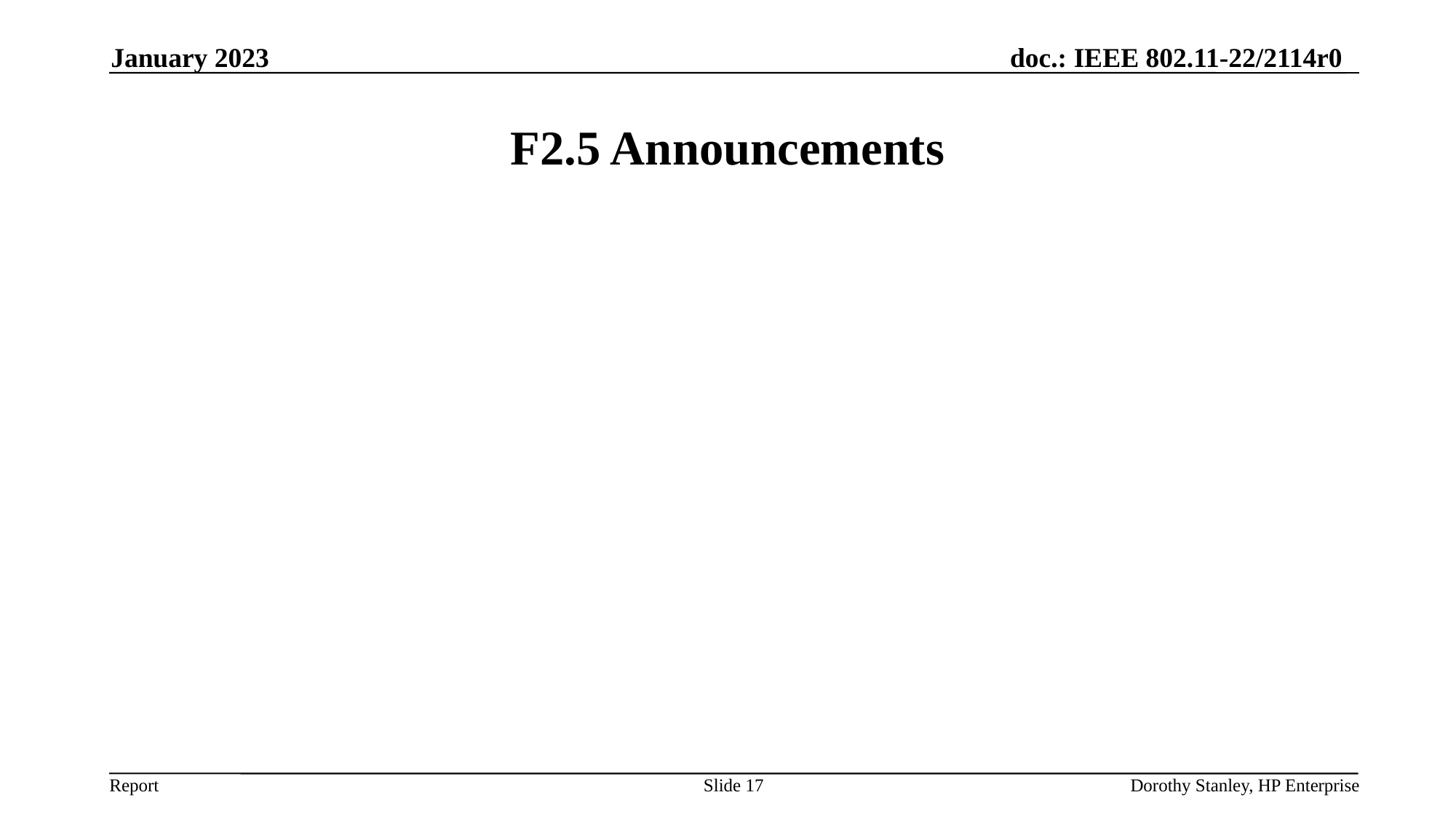

January 2023
# F2.5 Announcements

Slide 17
Dorothy Stanley, HP Enterprise